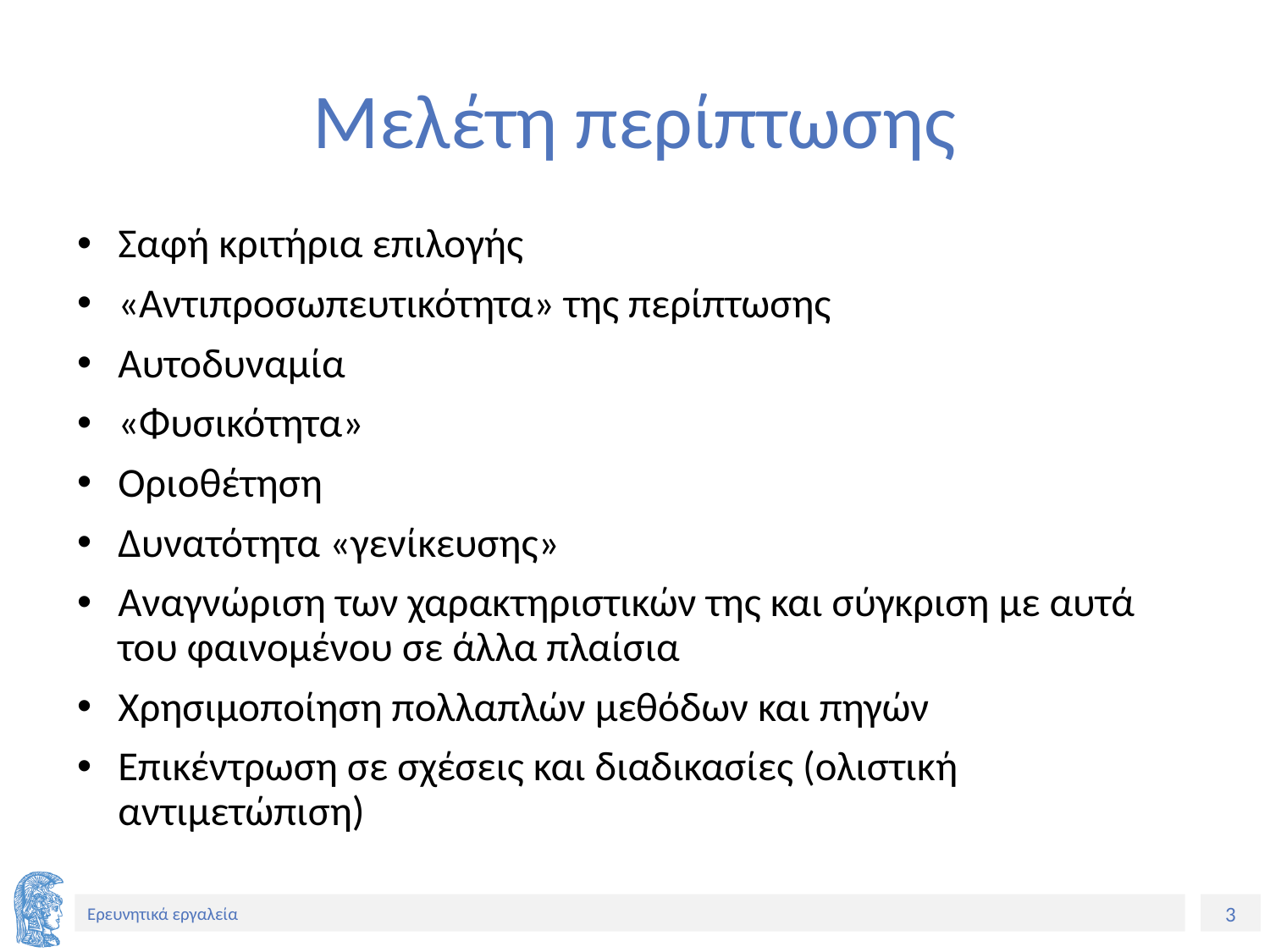

# Μελέτη περίπτωσης
Σαφή κριτήρια επιλογής
«Αντιπροσωπευτικότητα» της περίπτωσης
Αυτοδυναμία
«Φυσικότητα»
Οριοθέτηση
Δυνατότητα «γενίκευσης»
Αναγνώριση των χαρακτηριστικών της και σύγκριση με αυτά του φαινομένου σε άλλα πλαίσια
Χρησιμοποίηση πολλαπλών μεθόδων και πηγών
Επικέντρωση σε σχέσεις και διαδικασίες (ολιστική αντιμετώπιση)